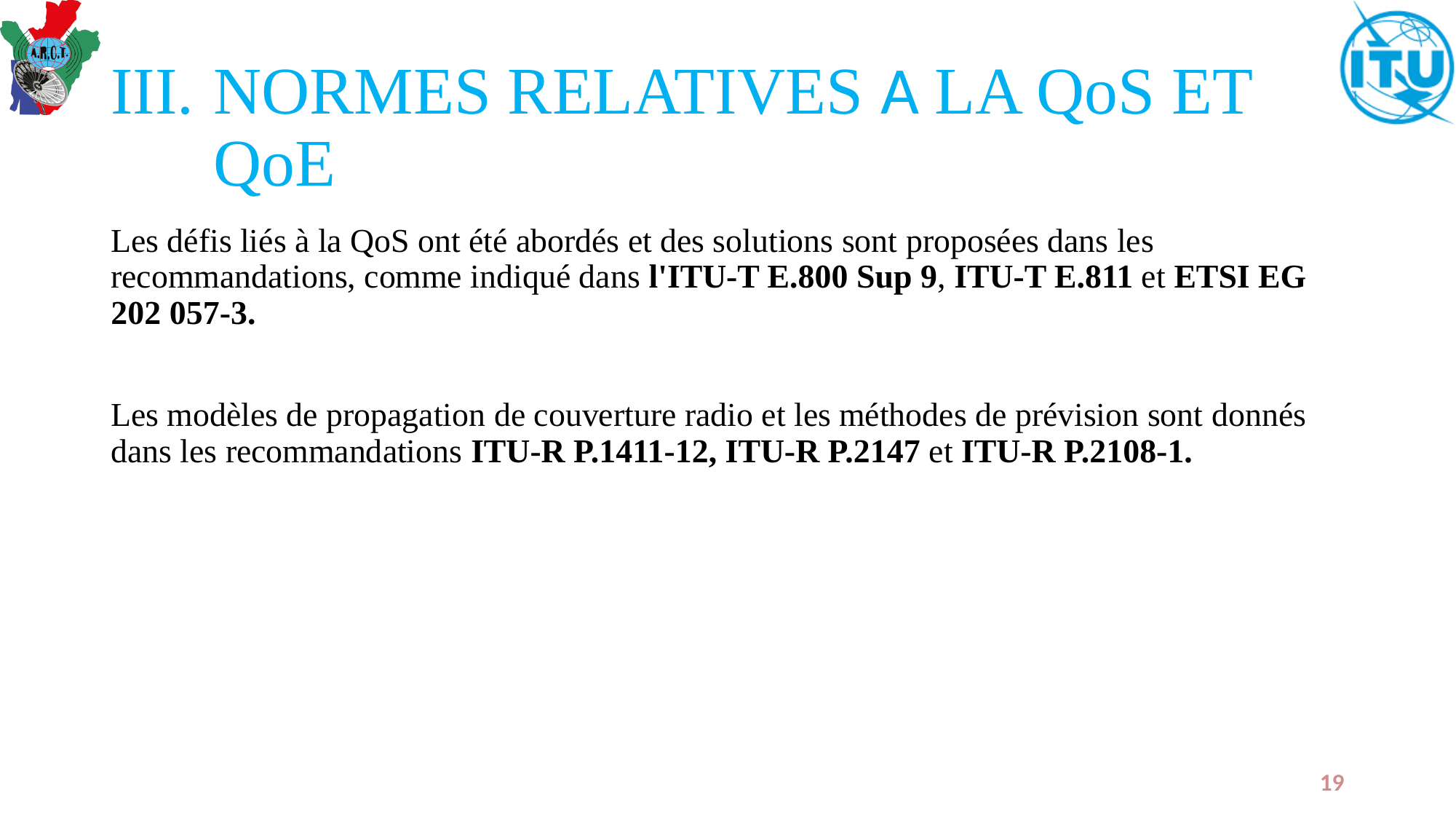

# NORMES RELATIVES A LA QoS ET QoE
Les défis liés à la QoS ont été abordés et des solutions sont proposées dans les recommandations, comme indiqué dans l'ITU-T E.800 Sup 9, ITU-T E.811 et ETSI EG 202 057-3.

Les modèles de propagation de couverture radio et les méthodes de prévision sont donnés dans les recommandations ITU-R P.1411-12, ITU-R P.2147 et ITU-R P.2108-1.

19